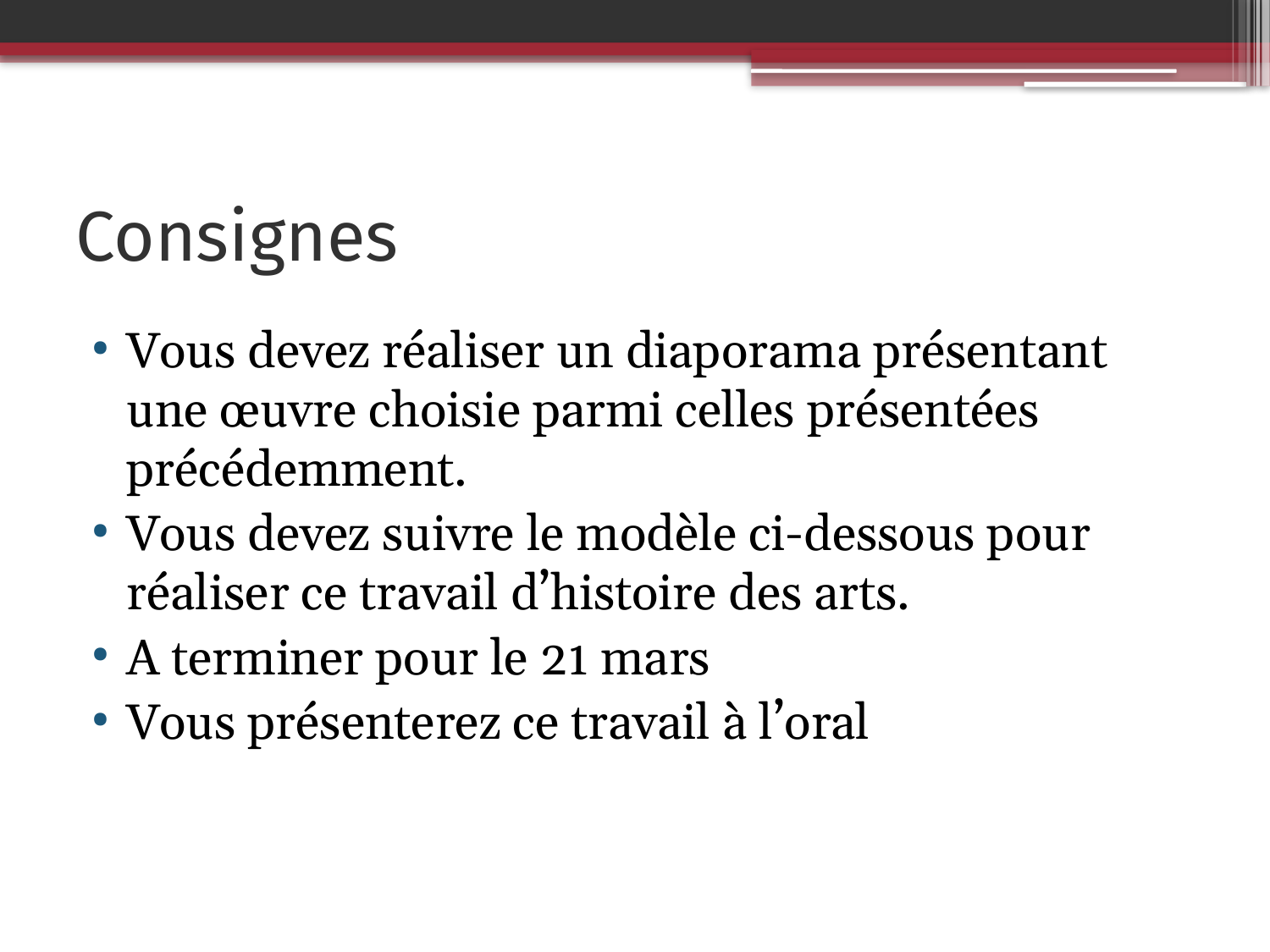

# Consignes
Vous devez réaliser un diaporama présentant une œuvre choisie parmi celles présentées précédemment.
Vous devez suivre le modèle ci-dessous pour réaliser ce travail d’histoire des arts.
A terminer pour le 21 mars
Vous présenterez ce travail à l’oral